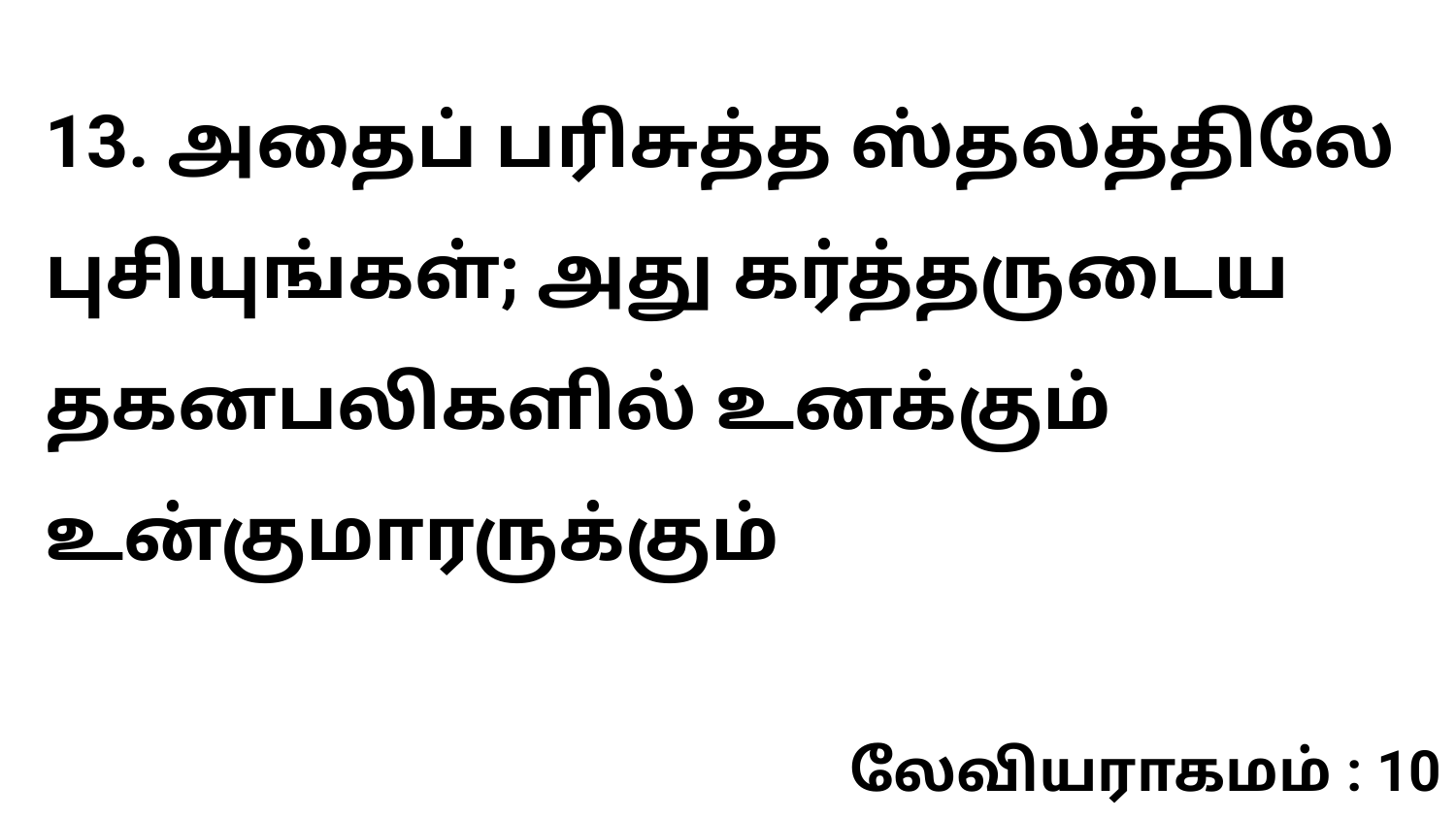

13. அதைப் பரிசுத்த ஸ்தலத்திலே புசியுங்கள்; அது கர்த்தருடைய தகனபலிகளில் உனக்கும் உன்குமாரருக்கும்
லேவியராகமம் : 10